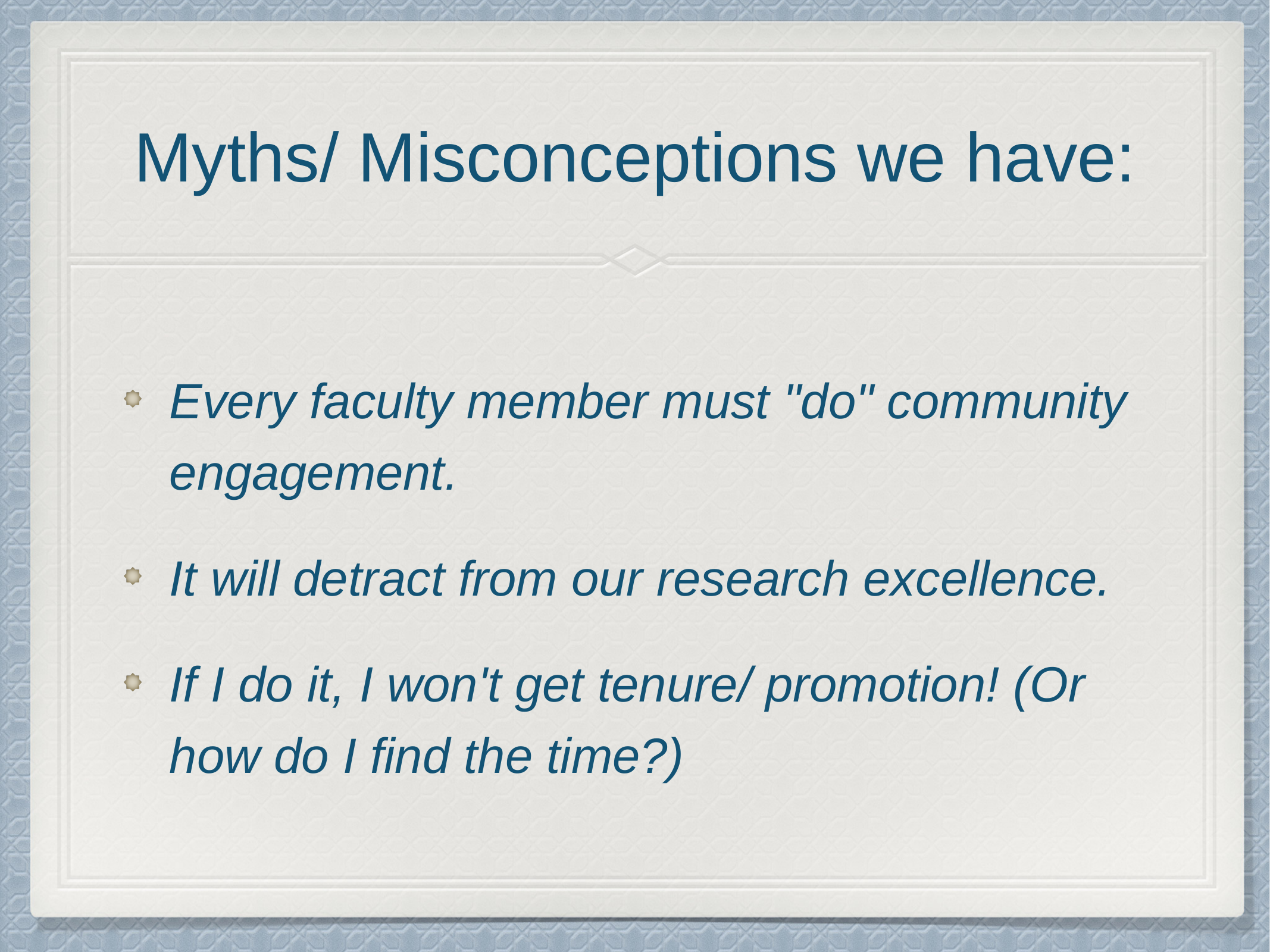

# Myths/ Misconceptions we have:
Every faculty member must "do" community engagement.
It will detract from our research excellence.
If I do it, I won't get tenure/ promotion! (Or how do I find the time?)